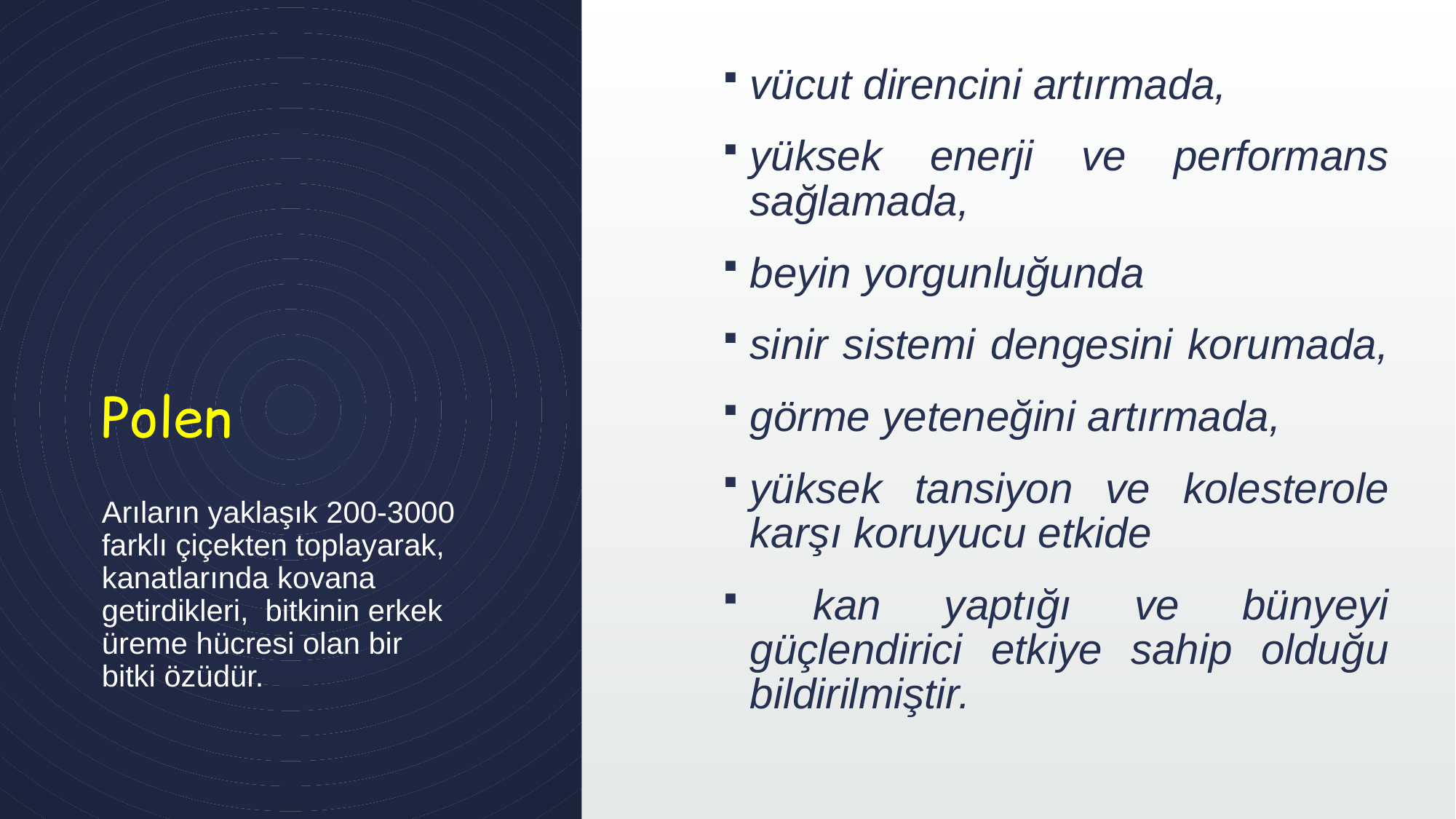

vücut direncini artırmada,
yüksek enerji ve performans sağlamada,
beyin yorgunluğunda
sinir sistemi dengesini korumada,
görme yeteneğini artırmada,
yüksek tansiyon ve kolesterole karşı koruyucu etkide
 kan yaptığı ve bünyeyi güçlendirici etkiye sahip olduğu bildirilmiştir.
# Polen
Arıların yaklaşık 200-3000 farklı çiçekten toplayarak, kanatlarında kovana getirdikleri,  bitkinin erkek üreme hücresi olan bir bitki özüdür.